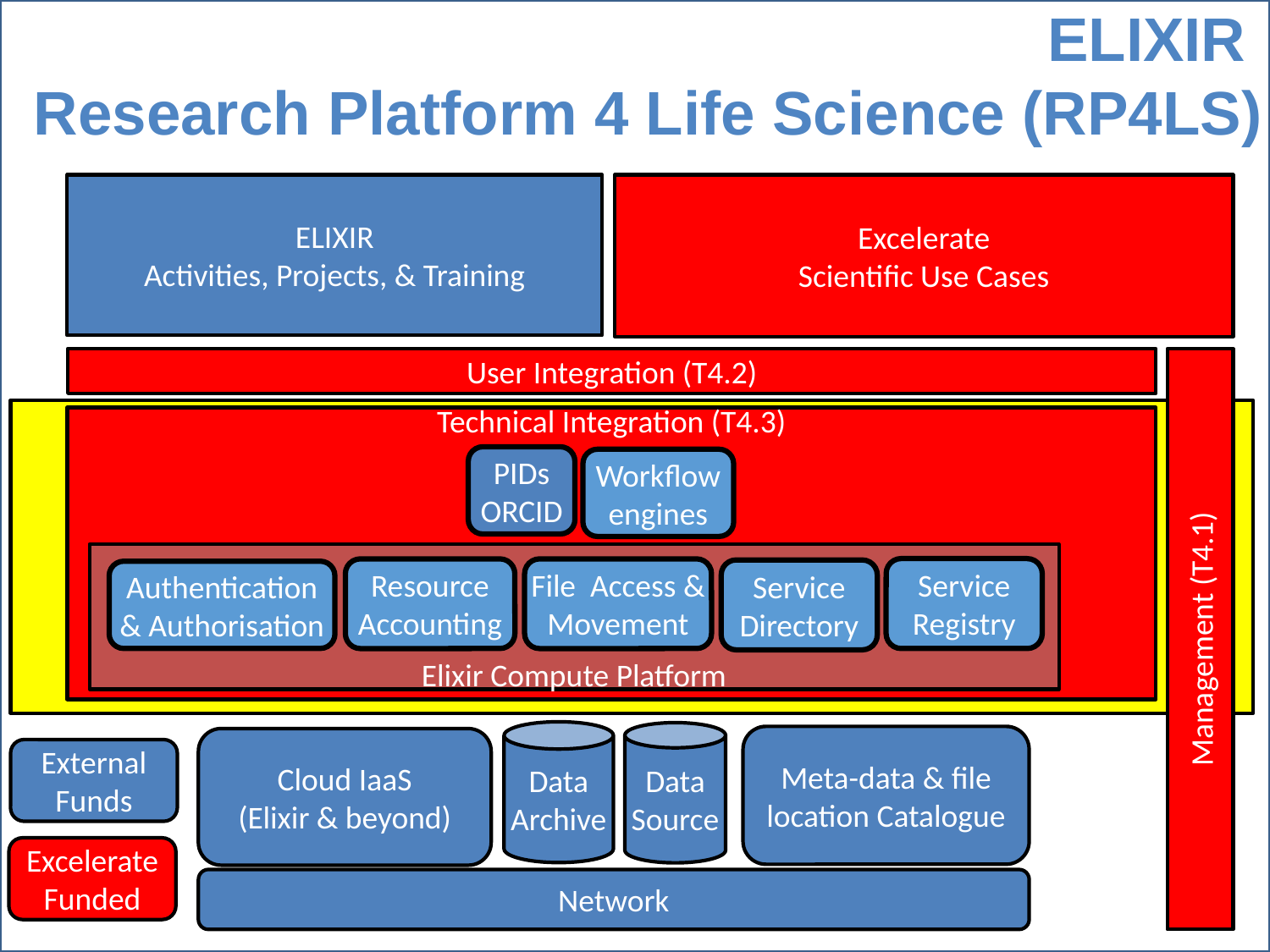

ELIXIR
Research Platform 4 Life Science (RP4LS)
#
Excelerate
Scientific Use Cases
ELIXIR
Activities, Projects, & Training

User Integration (T4.2)

Technical Integration (T4.3)

PIDs
ORCID
Workflow
engines

Elixir Compute Platform
Service Registry
Resource Accounting
File  Access & Movement
Service Directory
Authentication & Authorisation
Management (T4.1)
Data Archive
Data Source
Meta-data & file location Catalogue
Cloud IaaS
(Elixir & beyond)
External Funds
Excelerate Funded
Network